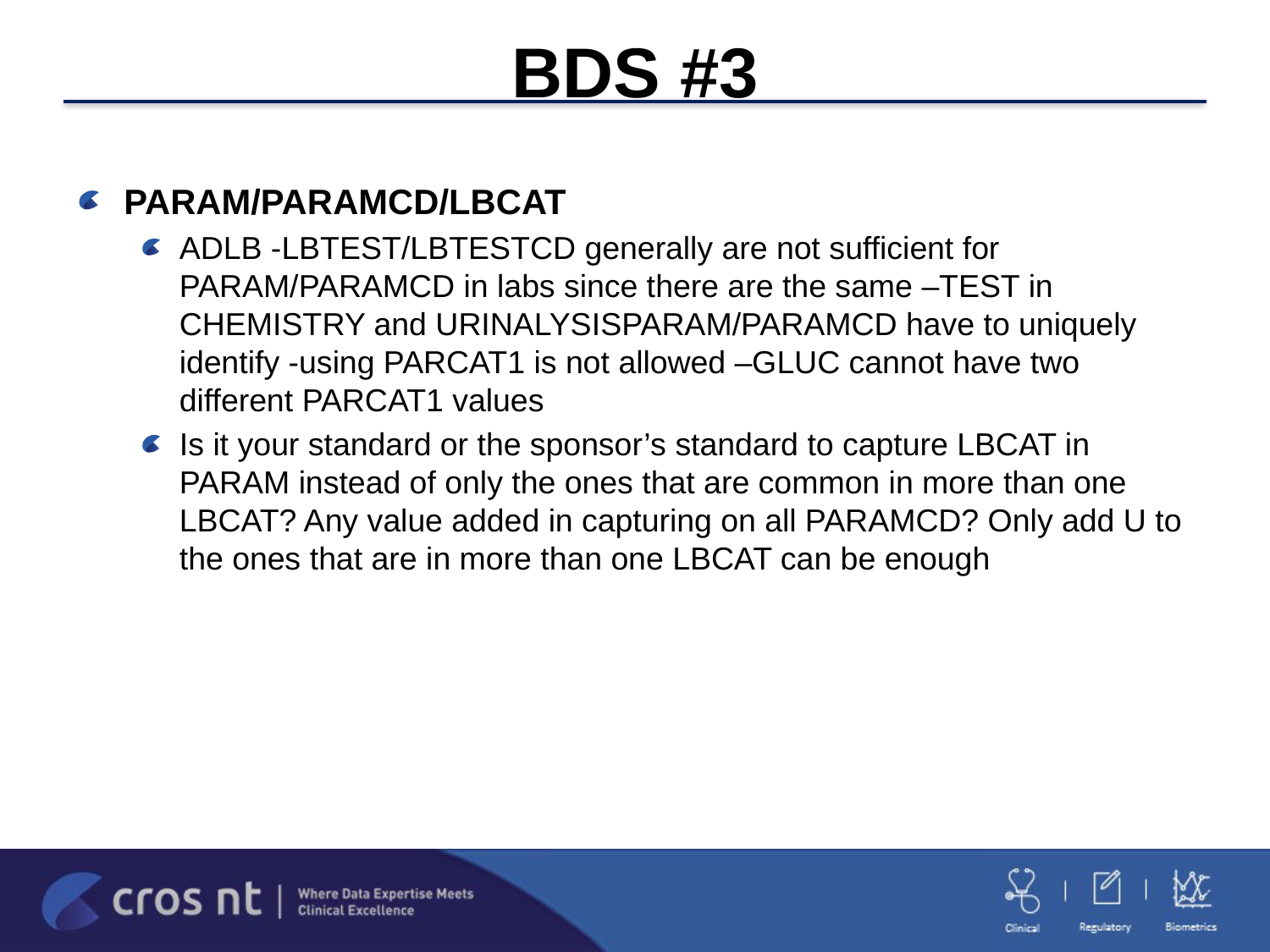

# BDS #3
PARAM/PARAMCD/LBCAT
ADLB -LBTEST/LBTESTCD generally are not sufficient for PARAM/PARAMCD in labs since there are the same –TEST in CHEMISTRY and URINALYSISPARAM/PARAMCD have to uniquely identify -using PARCAT1 is not allowed –GLUC cannot have two different PARCAT1 values
Is it your standard or the sponsor’s standard to capture LBCAT in PARAM instead of only the ones that are common in more than one LBCAT? Any value added in capturing on all PARAMCD? Only add U to the ones that are in more than one LBCAT can be enough